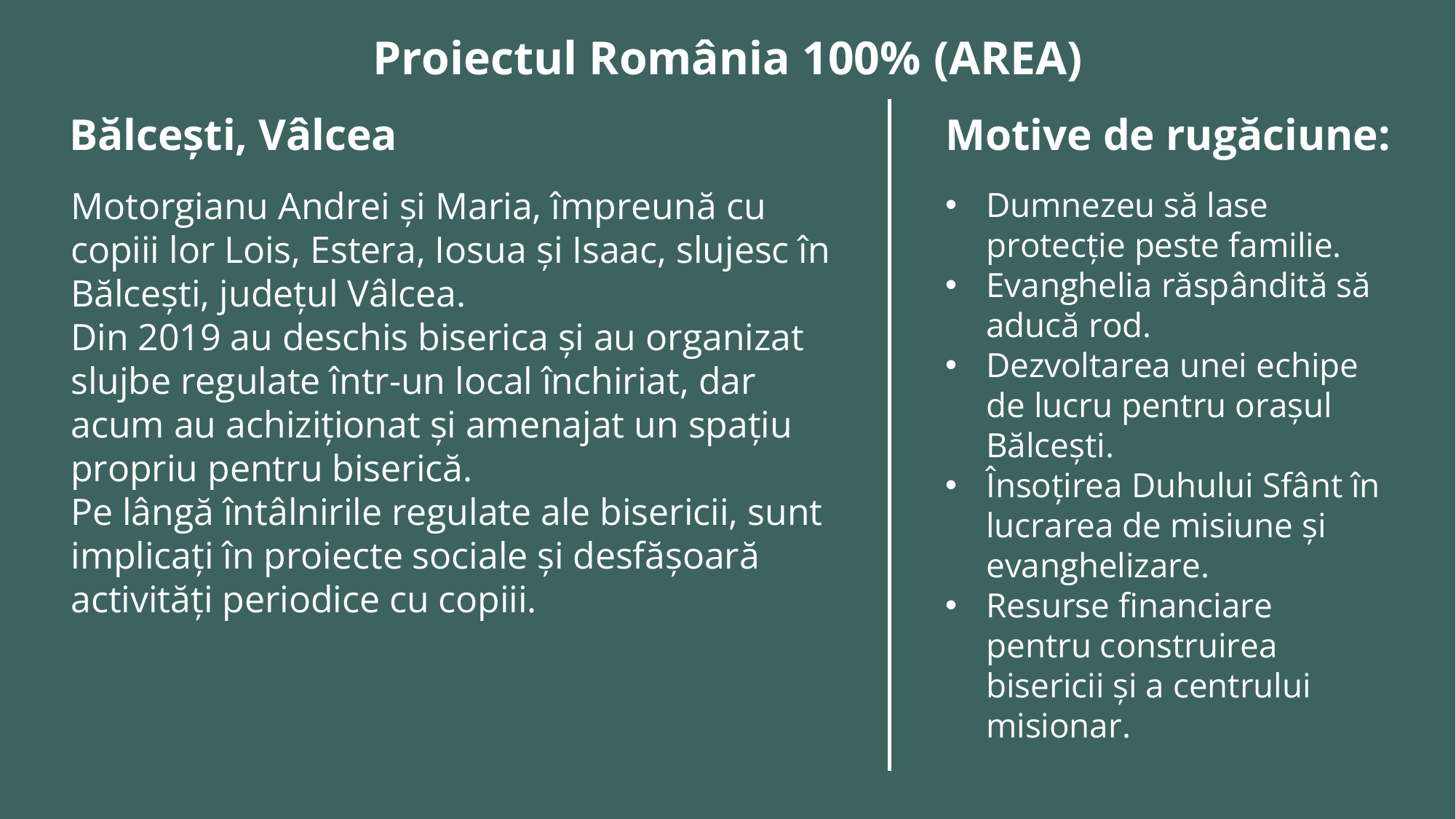

Proiectul România 100% (AREA)
Motive de rugăciune:
Bălcești, Vâlcea
Motorgianu Andrei și Maria, împreună cu copiii lor Lois, Estera, Iosua și Isaac, slujesc în Bălcești, județul Vâlcea.
Din 2019 au deschis biserica și au organizat slujbe regulate într-un local închiriat, dar acum au achiziționat și amenajat un spațiu propriu pentru biserică.
Pe lângă întâlnirile regulate ale bisericii, sunt implicați în proiecte sociale și desfășoară activități periodice cu copiii.
Dumnezeu să lase protecție peste familie.
Evanghelia răspândită să aducă rod.
Dezvoltarea unei echipe de lucru pentru orașul Bălcești.
Însoțirea Duhului Sfânt în lucrarea de misiune și evanghelizare.
Resurse financiare pentru construirea bisericii și a centrului misionar.